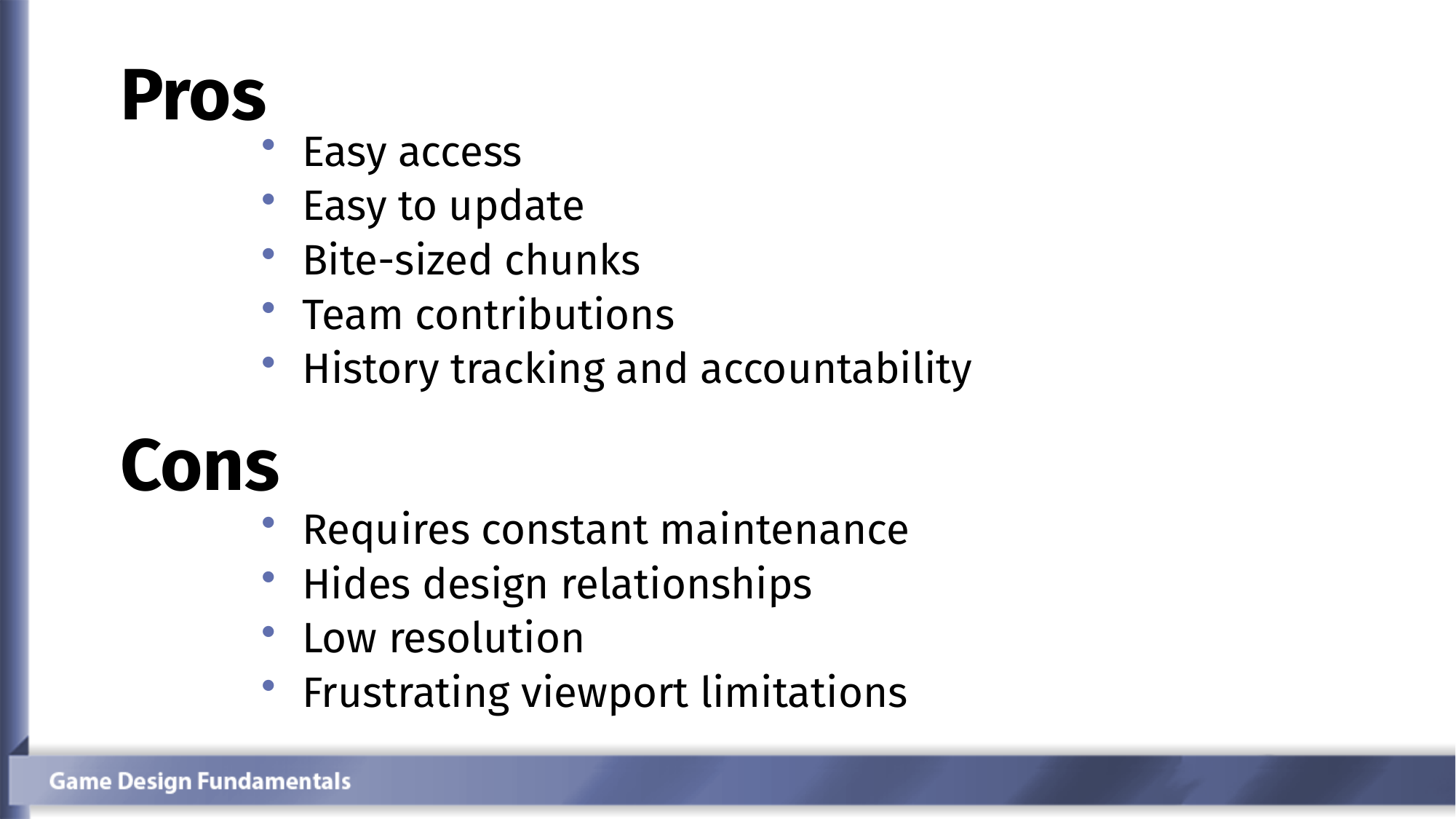

Pros
Easy access
Easy to update
Bite-sized chunks
Team contributions
History tracking and accountability
Cons
Requires constant maintenance
Hides design relationships
Low resolution
Frustrating viewport limitations